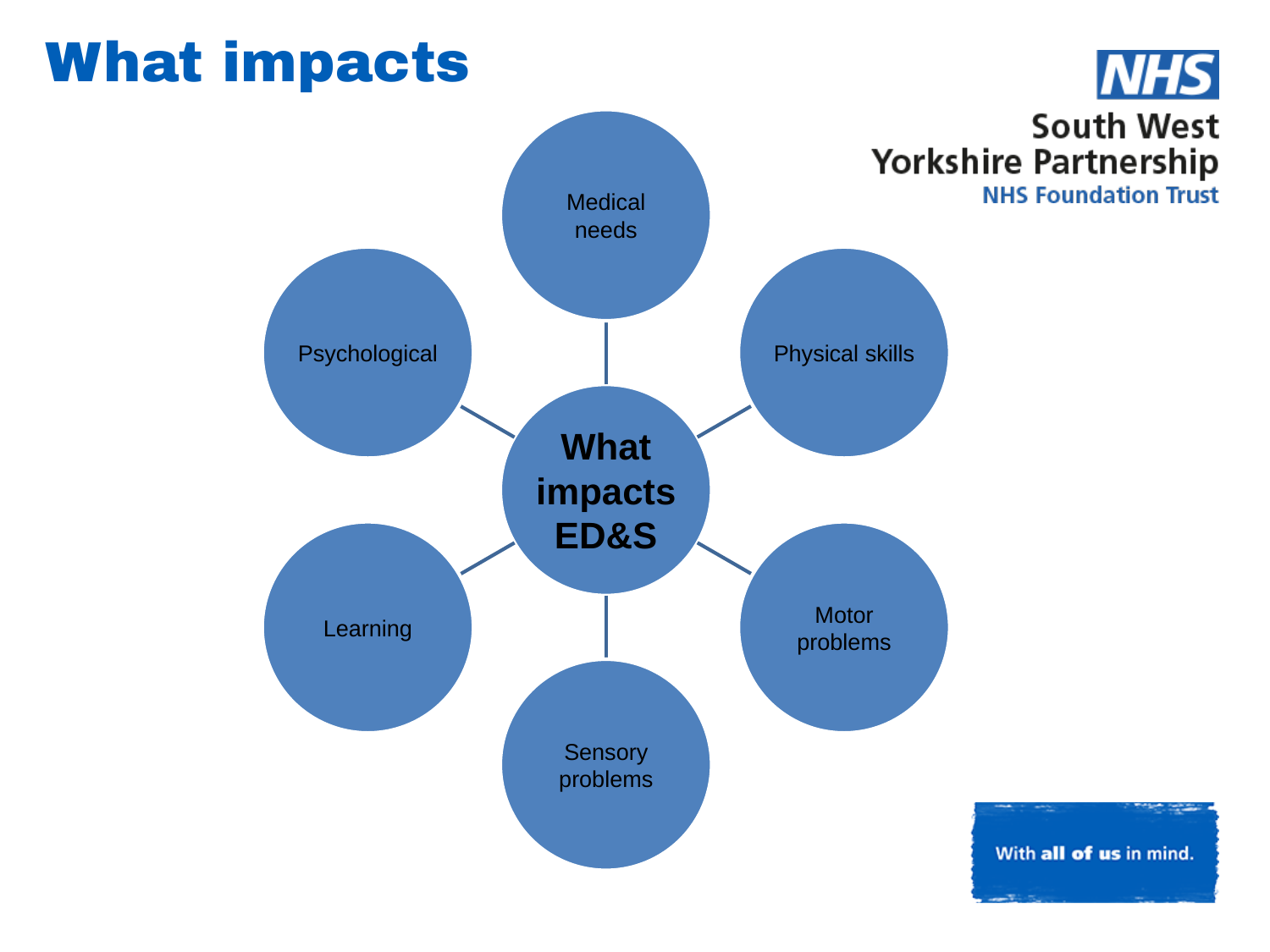

What impacts
What impacts ED&S

Medical needs

Physical skills

Motor problems

Sensory problems

Learning

Psychological